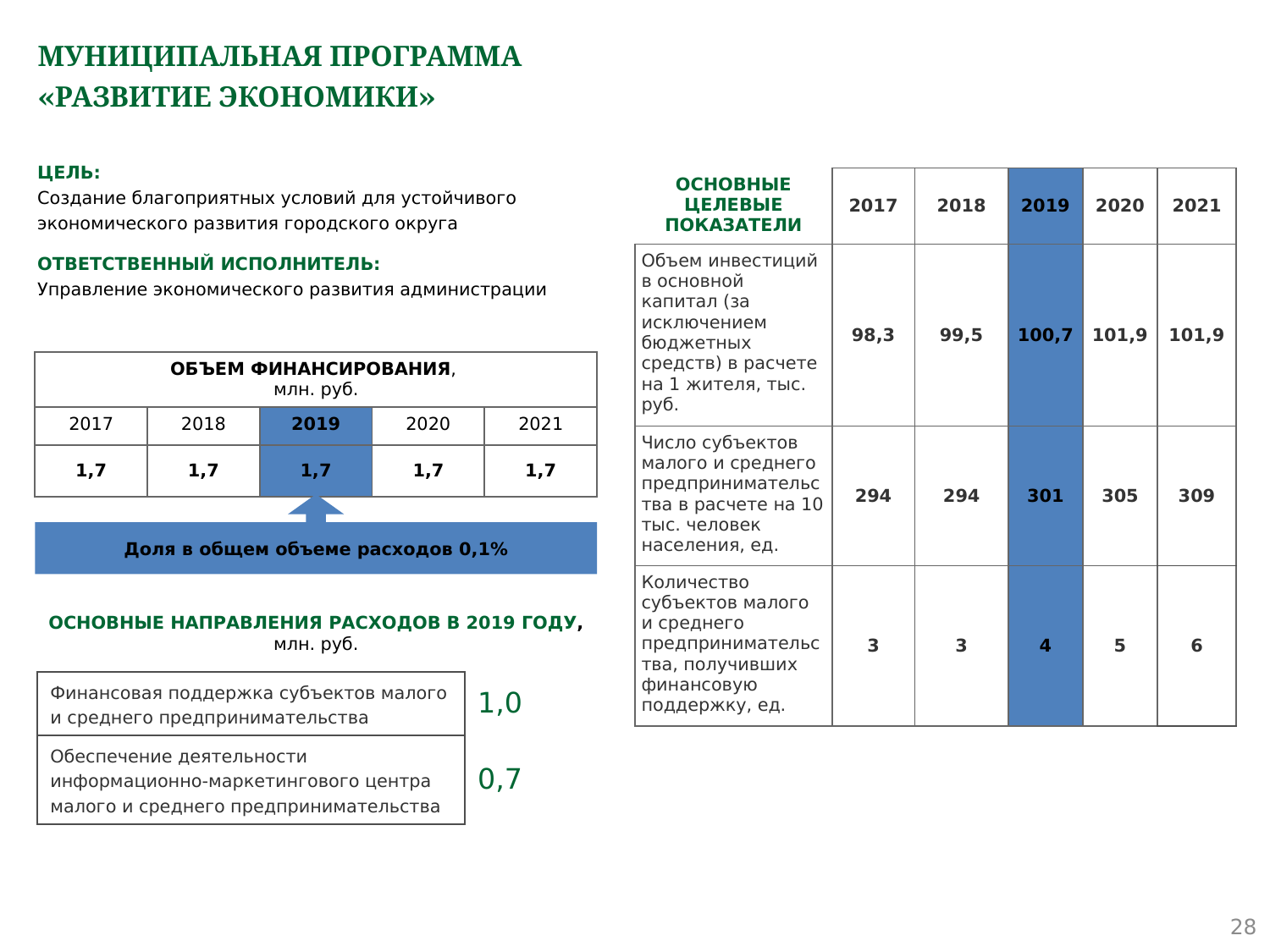

# МУНИЦИПАЛЬНАЯ ПРОГРАММА «РАЗВИТИЕ ЭКОНОМИКИ»
ЦЕЛЬ:
Создание благоприятных условий для устойчивого экономического развития городского округа

ОТВЕТСТВЕННЫЙ ИСПОЛНИТЕЛЬ:
Управление экономического развития администрации
| ОСНОВНЫЕ ЦЕЛЕВЫЕ ПОКАЗАТЕЛИ | 2017 | 2018 | 2019 | 2020 | 2021 |
| --- | --- | --- | --- | --- | --- |
| Объем инвестиций в основной капитал (за исключением бюджетных средств) в расчете на 1 жителя, тыс. руб. | 98,3 | 99,5 | 100,7 | 101,9 | 101,9 |
| Число субъектов малого и среднего предпринимательства в расчете на 10 тыс. человек населения, ед. | 294 | 294 | 301 | 305 | 309 |
| Количество субъектов малого и среднего предпринимательства, получивших финансовую поддержку, ед. | 3 | 3 | 4 | 5 | 6 |
| ОБЪЕМ ФИНАНСИРОВАНИЯ, млн. руб. |  |  |  |  |
| --- | --- | --- | --- | --- |
| 2017 | 2018 | 2019 | 2020 | 2021 |
| 1,7 | 1,7 | 1,7 | 1,7 | 1,7 |
Доля в общем объеме расходов 0,1%
ОСНОВНЫЕ НАПРАВЛЕНИЯ РАСХОДОВ В 2019 ГОДУ, млн. руб.
| Финансовая поддержка субъектов малого и среднего предпринимательства | 1,0 |
| --- | --- |
| Обеспечение деятельности информационно-маркетингового центра малого и среднего предпринимательства | 0,7 |
28